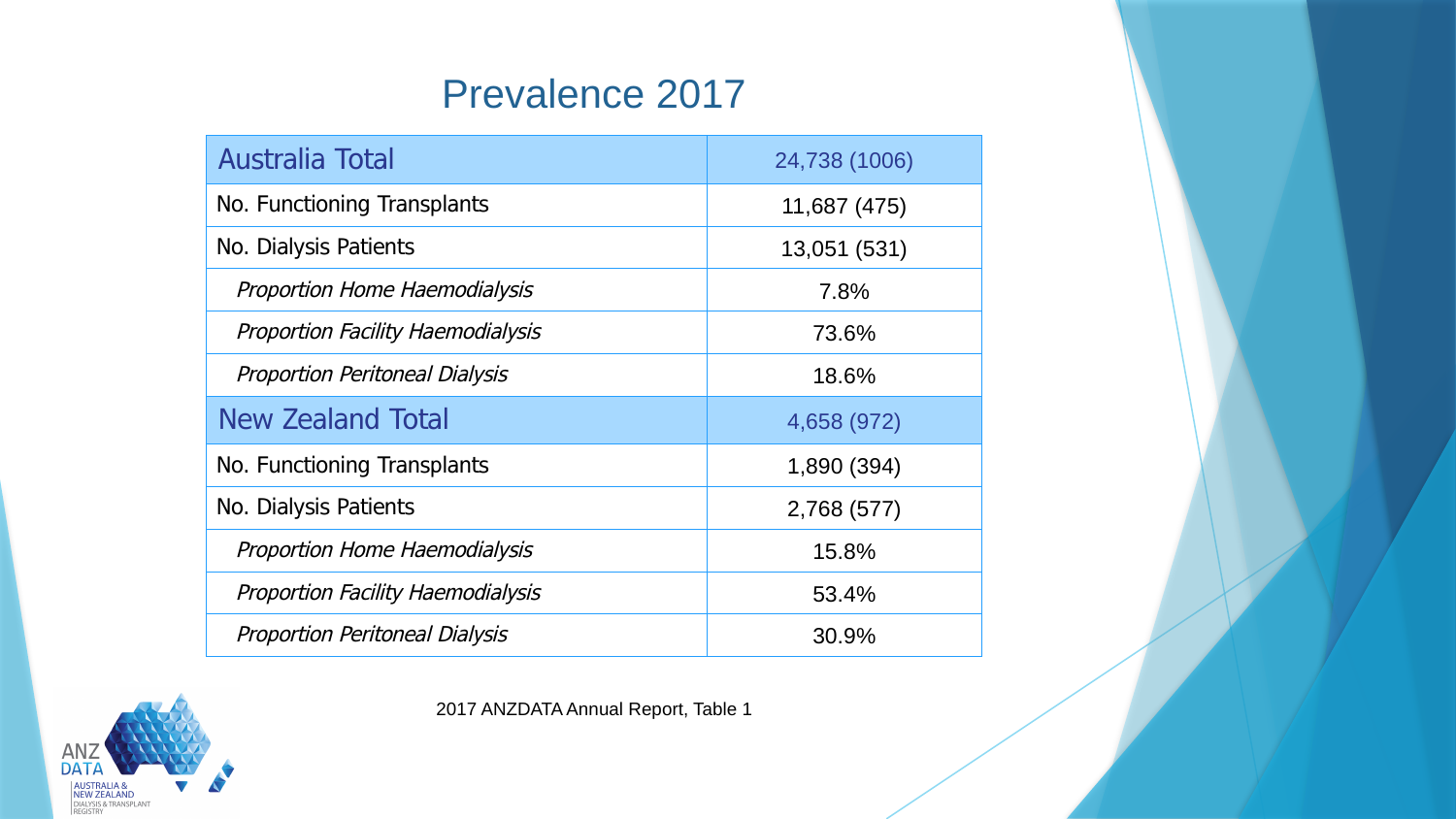

# Prevalence 2017
| Australia Total | 24,738 (1006) |
| --- | --- |
| No. Functioning Transplants | 11,687 (475) |
| No. Dialysis Patients | 13,051 (531) |
| Proportion Home Haemodialysis | 7.8% |
| Proportion Facility Haemodialysis | 73.6% |
| Proportion Peritoneal Dialysis | 18.6% |
| New Zealand Total | 4,658 (972) |
| No. Functioning Transplants | 1,890 (394) |
| No. Dialysis Patients | 2,768 (577) |
| Proportion Home Haemodialysis | 15.8% |
| Proportion Facility Haemodialysis | 53.4% |
| Proportion Peritoneal Dialysis | 30.9% |
2017 ANZDATA Annual Report, Table 1